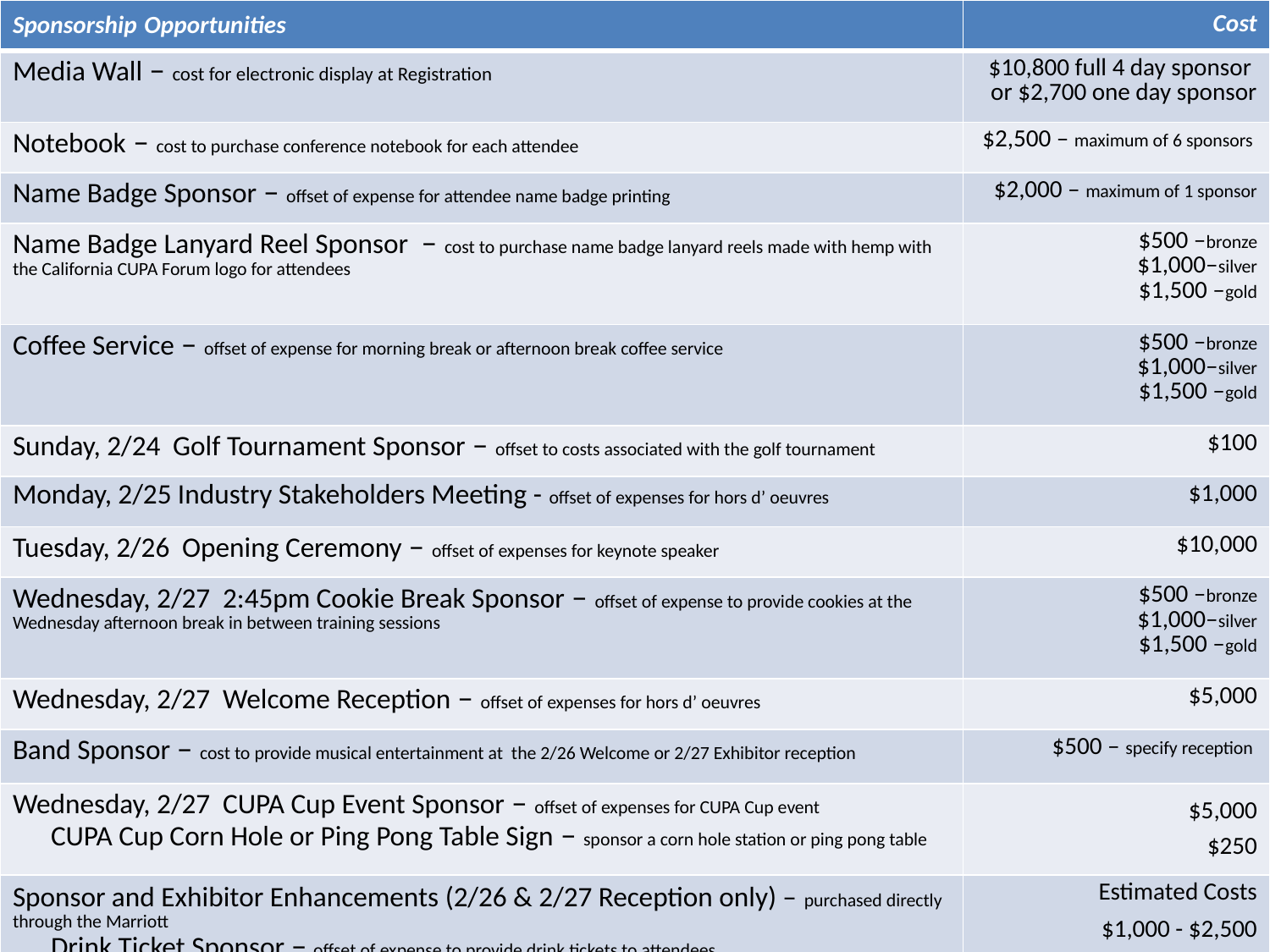

| Sponsorship Opportunities | Cost |
| --- | --- |
| Media Wall – cost for electronic display at Registration | $10,800 full 4 day sponsor or $2,700 one day sponsor |
| Notebook – cost to purchase conference notebook for each attendee | $2,500 – maximum of 6 sponsors |
| Name Badge Sponsor – offset of expense for attendee name badge printing | $2,000 – maximum of 1 sponsor |
| Name Badge Lanyard Reel Sponsor – cost to purchase name badge lanyard reels made with hemp with the California CUPA Forum logo for attendees | $500 –bronze $1,000–silver $1,500 –gold |
| Coffee Service – offset of expense for morning break or afternoon break coffee service | $500 –bronze $1,000–silver $1,500 –gold |
| Sunday, 2/24 Golf Tournament Sponsor – offset to costs associated with the golf tournament | $100 |
| Monday, 2/25 Industry Stakeholders Meeting - offset of expenses for hors d’ oeuvres | $1,000 |
| Tuesday, 2/26 Opening Ceremony – offset of expenses for keynote speaker | $10,000 |
| Wednesday, 2/27 2:45pm Cookie Break Sponsor – offset of expense to provide cookies at the Wednesday afternoon break in between training sessions | $500 –bronze $1,000–silver $1,500 –gold |
| Wednesday, 2/27 Welcome Reception – offset of expenses for hors d’ oeuvres | $5,000 |
| Band Sponsor – cost to provide musical entertainment at the 2/26 Welcome or 2/27 Exhibitor reception | $500 – specify reception |
| Wednesday, 2/27 CUPA Cup Event Sponsor – offset of expenses for CUPA Cup event CUPA Cup Corn Hole or Ping Pong Table Sign – sponsor a corn hole station or ping pong table | $5,000 $250 |
| Sponsor and Exhibitor Enhancements (2/26 & 2/27 Reception only) – purchased directly through the Marriott Drink Ticket Sponsor – offset of expense to provide drink tickets to attendees Keg at Booth – cost to provide a keg in your Exhibit space Exhibitor Wine Station – cost to provide a wine station in your Exhibit space Exhibitor Dessert Station – cost to provide a dessert station in your Exhibit space Smoothie Station – cost to provide a smoothie station in your Exhibit space | Estimated Costs $1,000 - $2,500 $1,500 $500 - $1,000 $250-$500 $1,000 |
| Raffle Prize Donation – raffle prize tickets are given to attendees who visit all Exhibitors and raffle prize winners are drawn at Thursday’s luncheon | $50 minimum value |